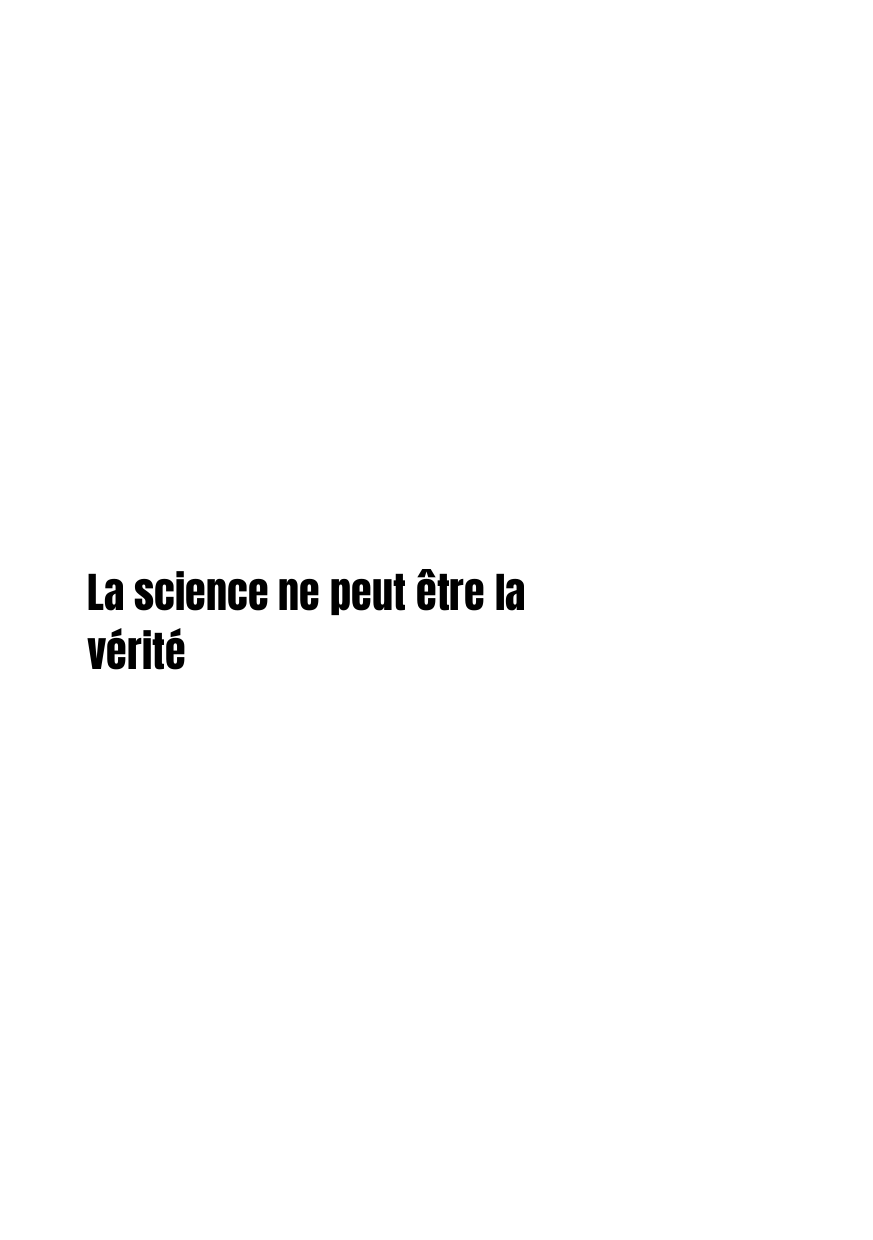

La science ne peut être la vérité